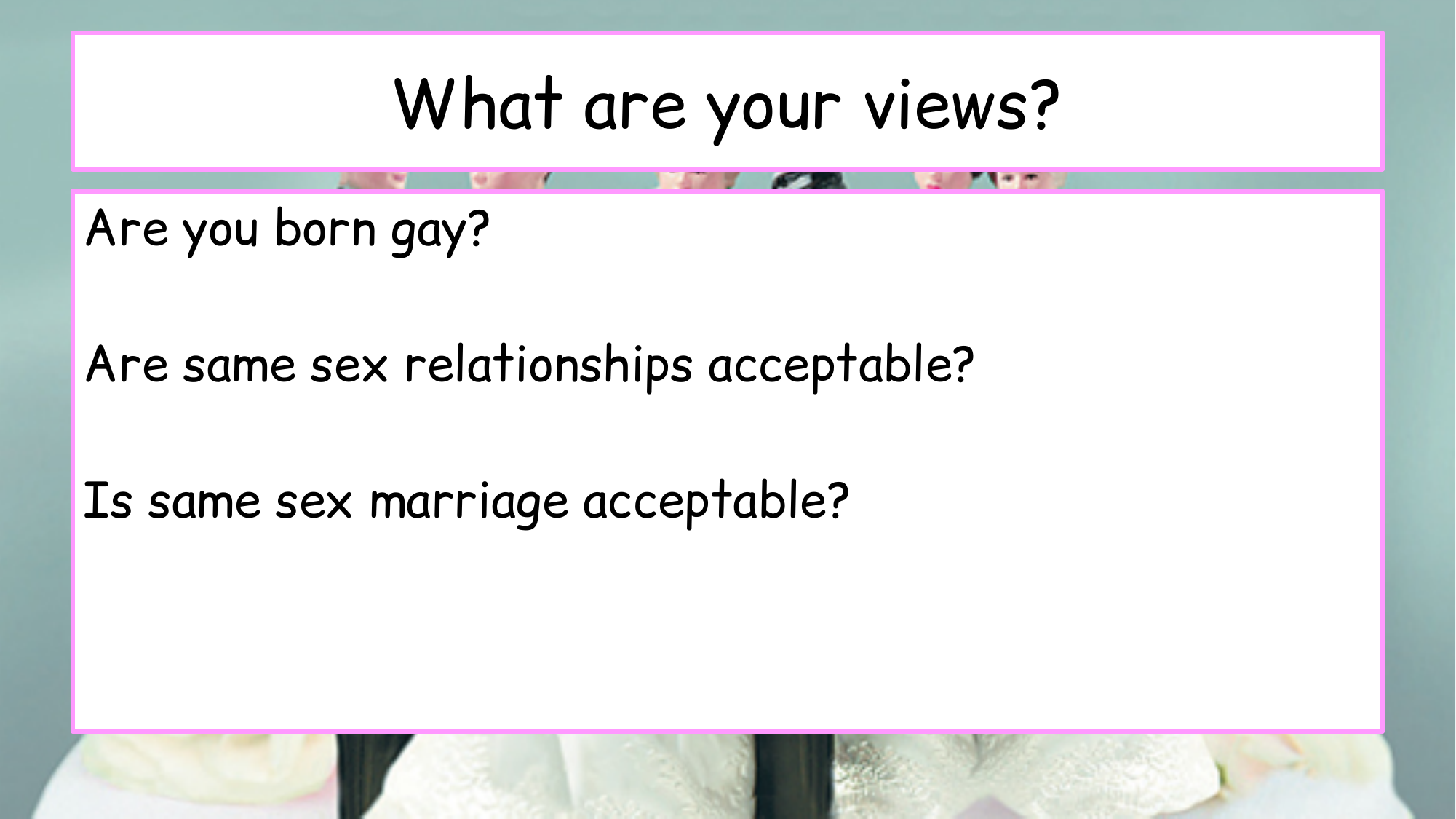

# What are your views?
Are you born gay?

Are same sex relationships acceptable?

Is same sex marriage acceptable?